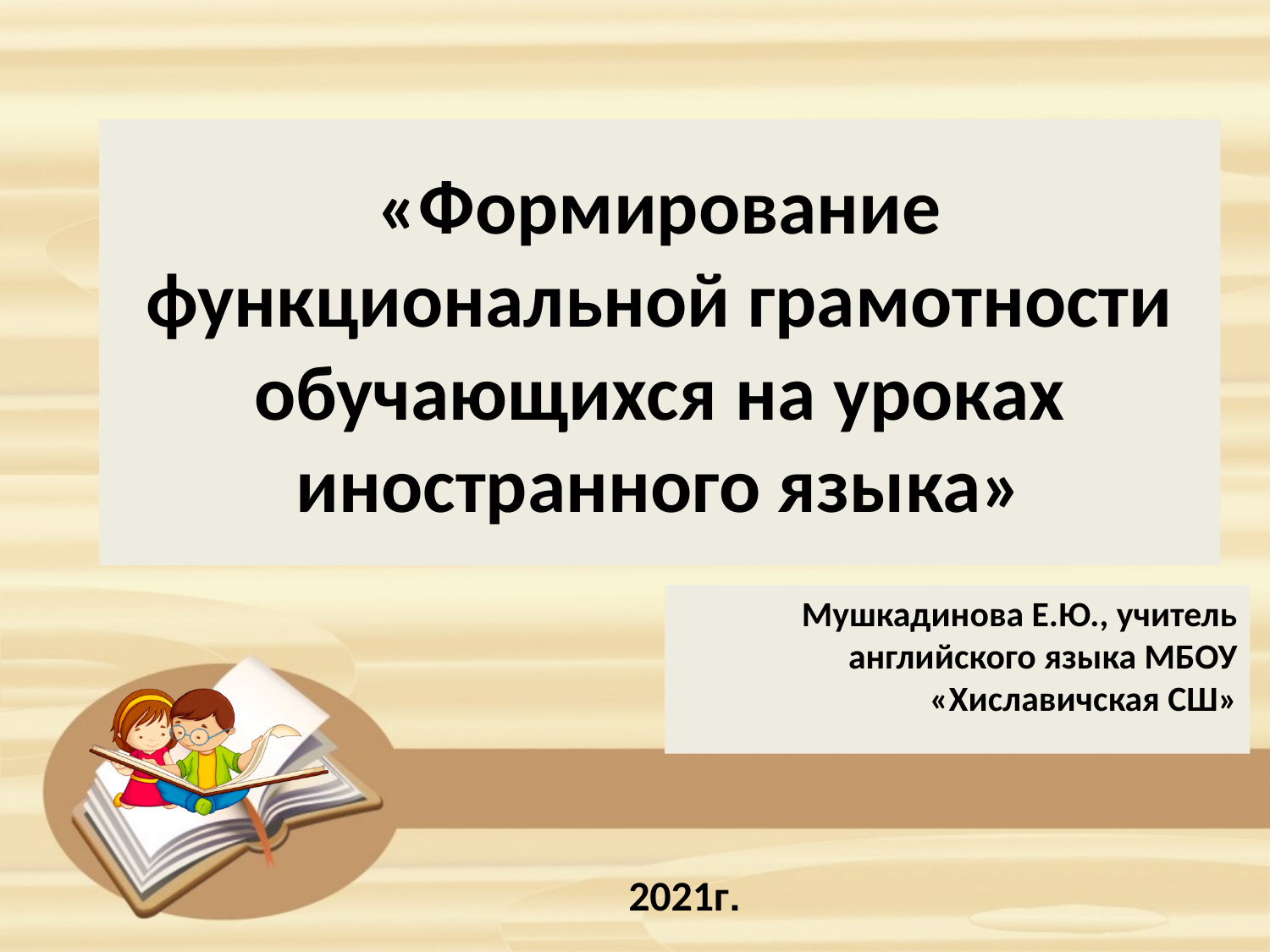

# «Формирование функциональной грамотности обучающихся на уроках иностранного языка»
Мушкадинова Е.Ю., учитель английского языка МБОУ «Хиславичская СШ»
2021г.